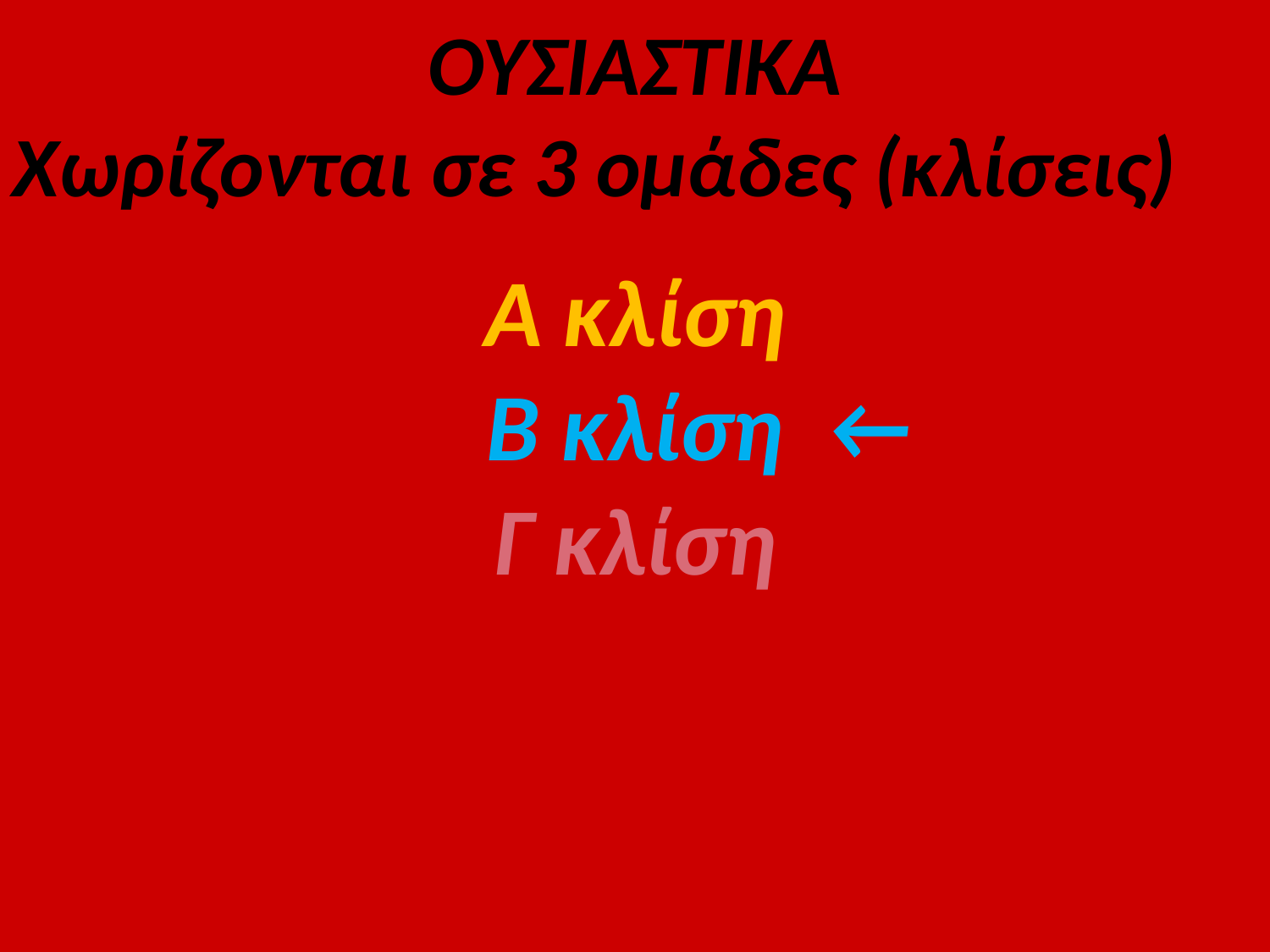

ΟΥΣΙΑΣΤΙΚΑ
Χωρίζονται σε 3 ομάδες (κλίσεις)

Α κλίση
      Β κλίση  ←
Γ κλίση